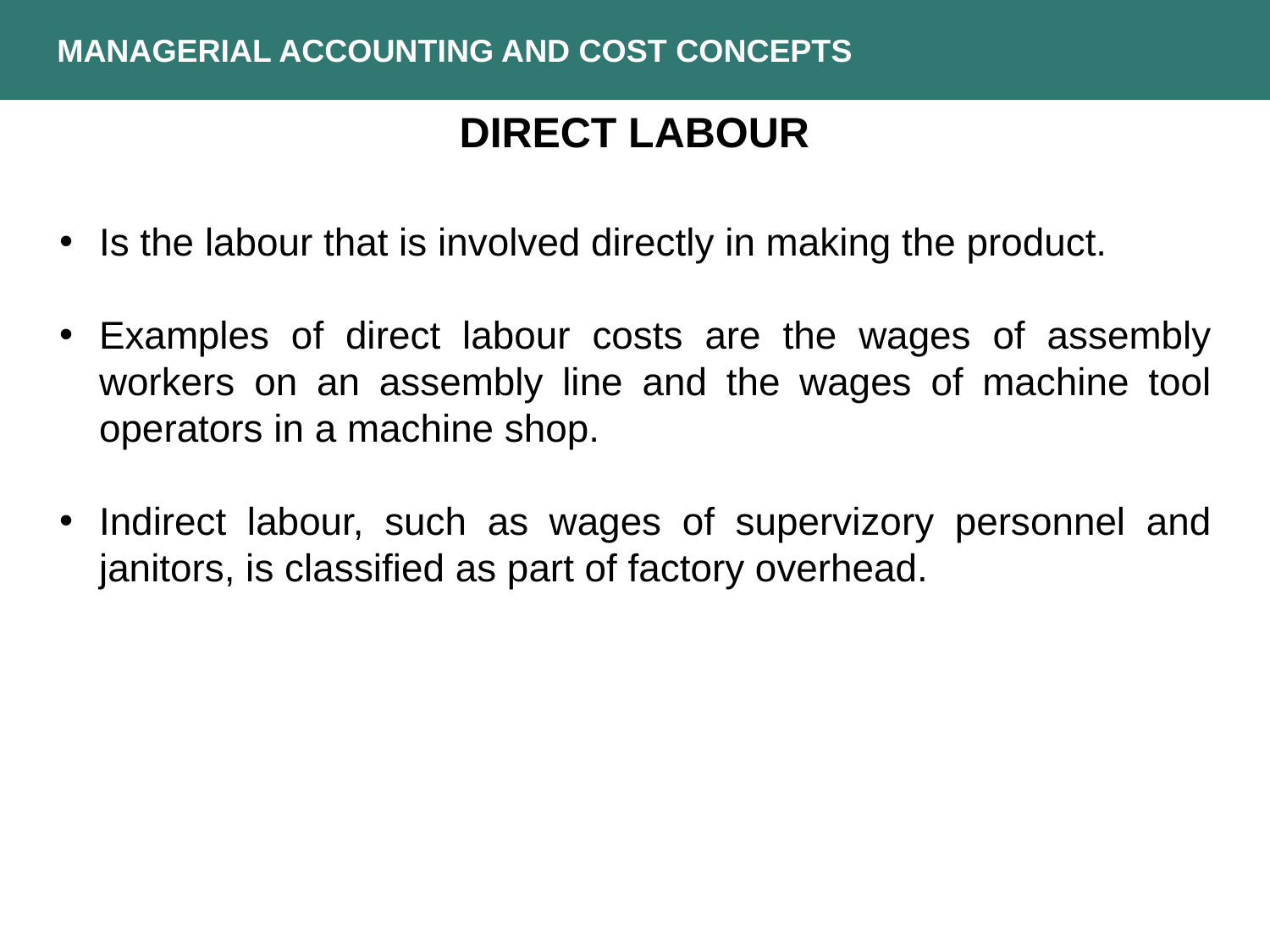

MANAGERIAL ACCOUNTING AND COST CONCEPTS
DIRECT LABOUR
Is the labour that is involved directly in making the product.

Examples of direct labour costs are the wages of assembly workers on an assembly line and the wages of machine tool operators in a machine shop.

Indirect labour, such as wages of supervizory personnel and janitors, is classified as part of factory overhead.